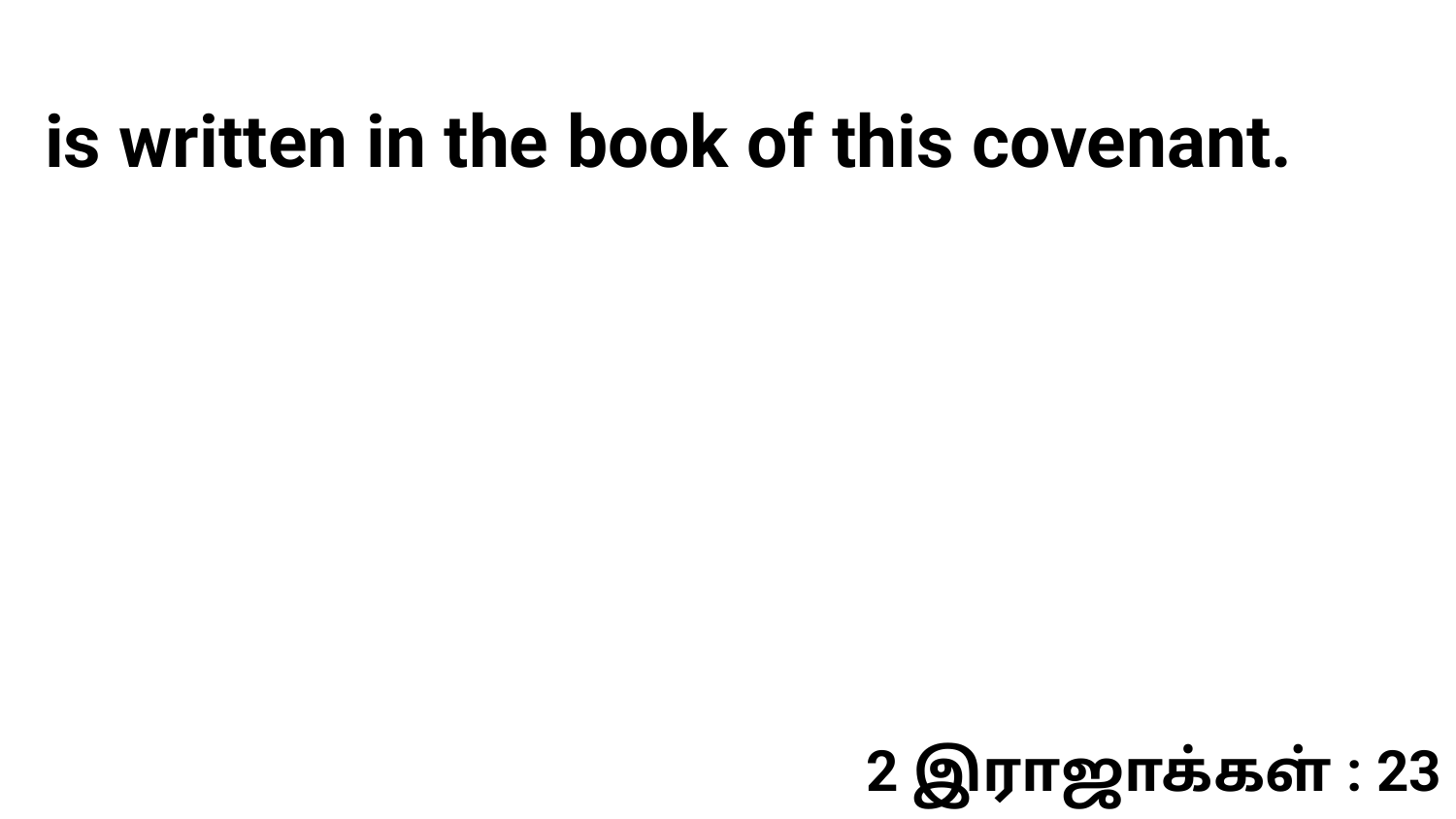

is written in the book of this covenant.
2 இராஜாக்கள் : 23